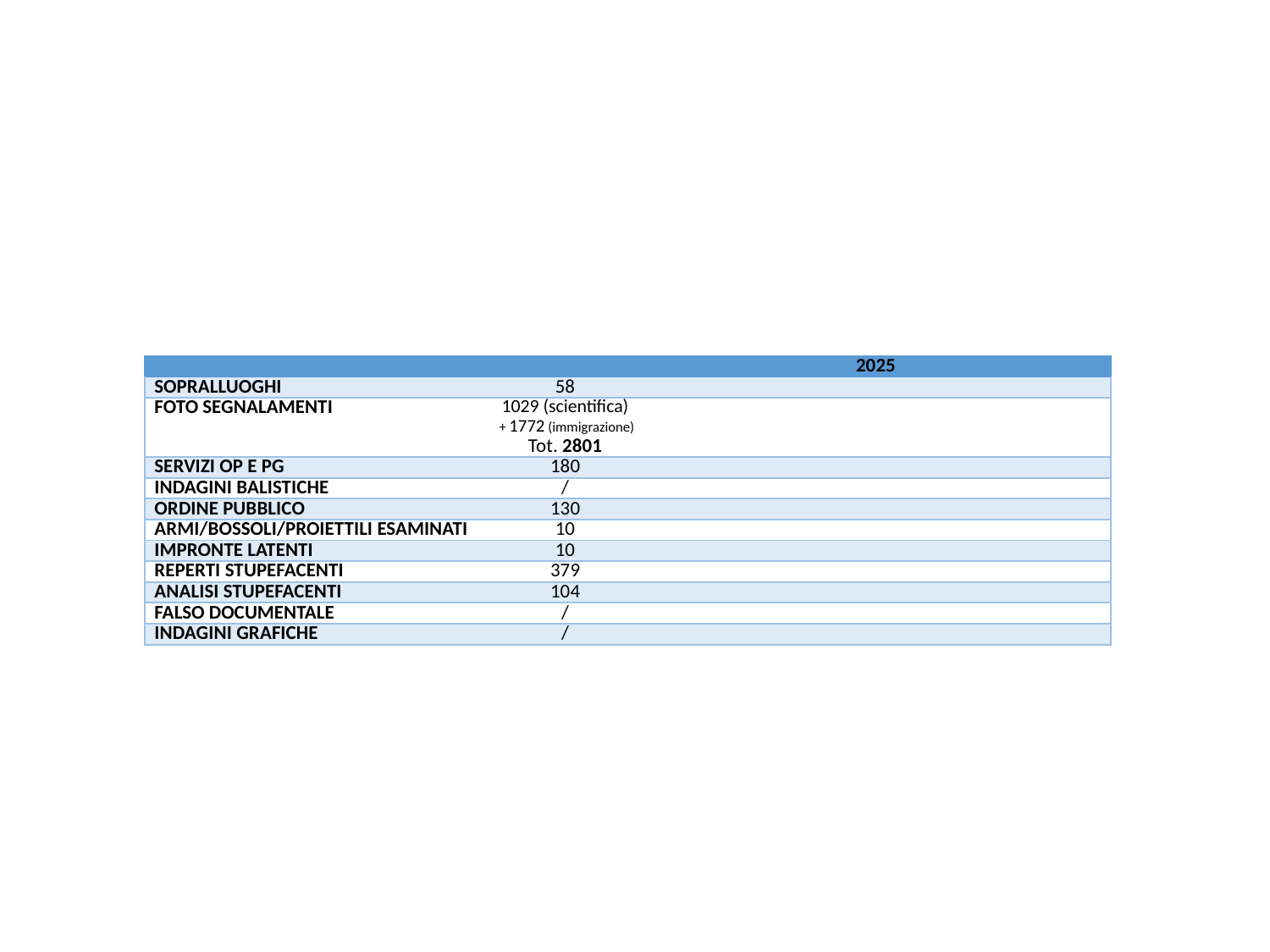

[unsupported chart]

|  |  | 2025 |
| --- | --- | --- |
| SOPRALLUOGHI | 58 |  |
| FOTO SEGNALAMENTI | 1029 (scientifica) + 1772 (immigrazione) Tot. 2801 |  |
| SERVIZI OP E PG | 180 |  |
| INDAGINI BALISTICHE | / |  |
| ORDINE PUBBLICO | 130 |  |
| ARMI/BOSSOLI/PROIETTILI ESAMINATI | 10 |  |
| IMPRONTE LATENTI | 10 |  |
| REPERTI STUPEFACENTI | 379 |  |
| ANALISI STUPEFACENTI | 104 |  |
| FALSO DOCUMENTALE | / |  |
| INDAGINI GRAFICHE | / |  |